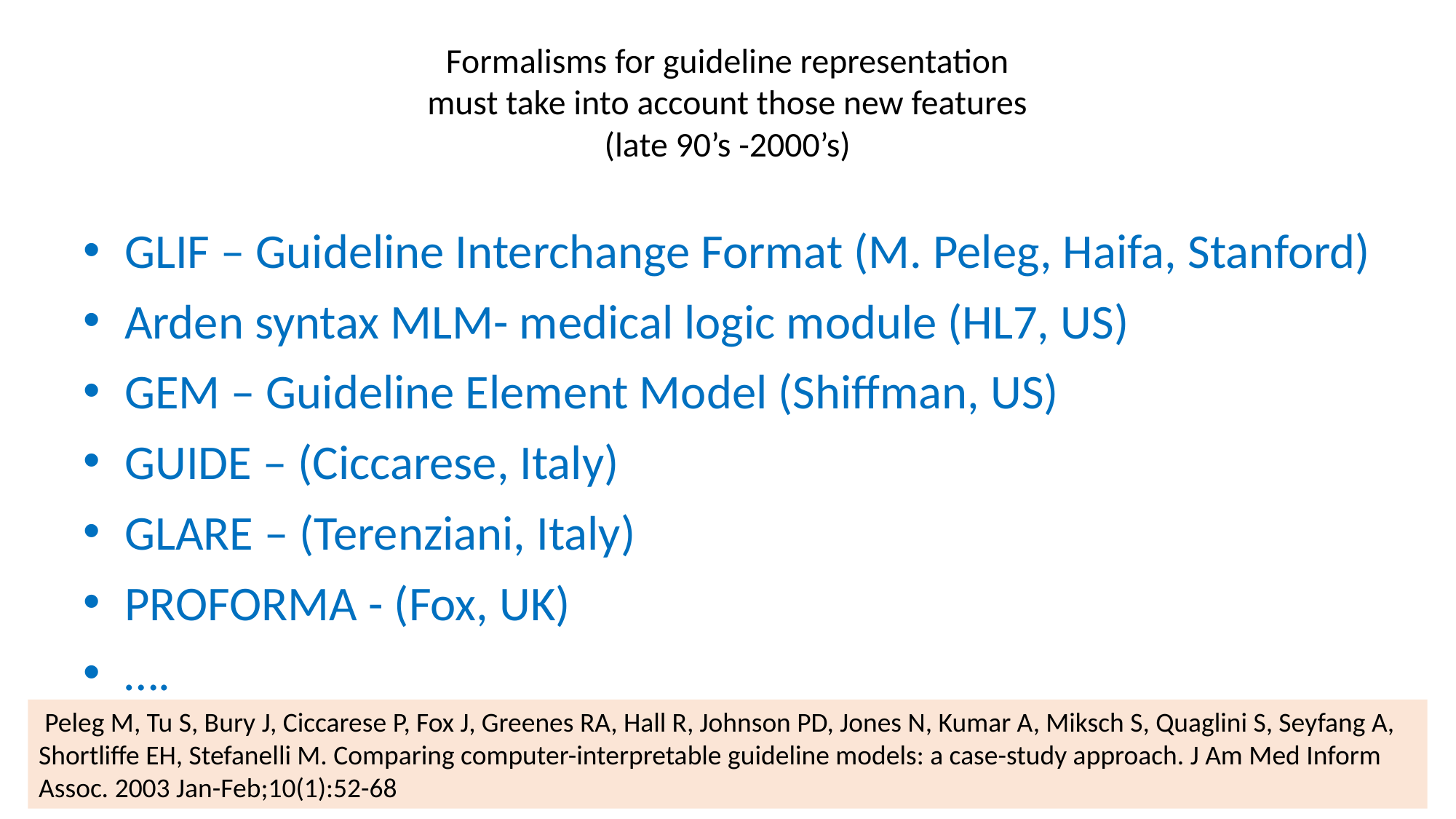

# Formalisms for guideline representation must take into account those new features (late 90’s -2000’s)
GLIF – Guideline Interchange Format (M. Peleg, Haifa, Stanford)
Arden syntax MLM- medical logic module (HL7, US)
GEM – Guideline Element Model (Shiffman, US)
GUIDE – (Ciccarese, Italy)
GLARE – (Terenziani, Italy)
PROFORMA - (Fox, UK)
….

 Peleg M, Tu S, Bury J, Ciccarese P, Fox J, Greenes RA, Hall R, Johnson PD, Jones N, Kumar A, Miksch S, Quaglini S, Seyfang A, Shortliffe EH, Stefanelli M. Comparing computer-interpretable guideline models: a case-study approach. J Am Med Inform Assoc. 2003 Jan-Feb;10(1):52-68